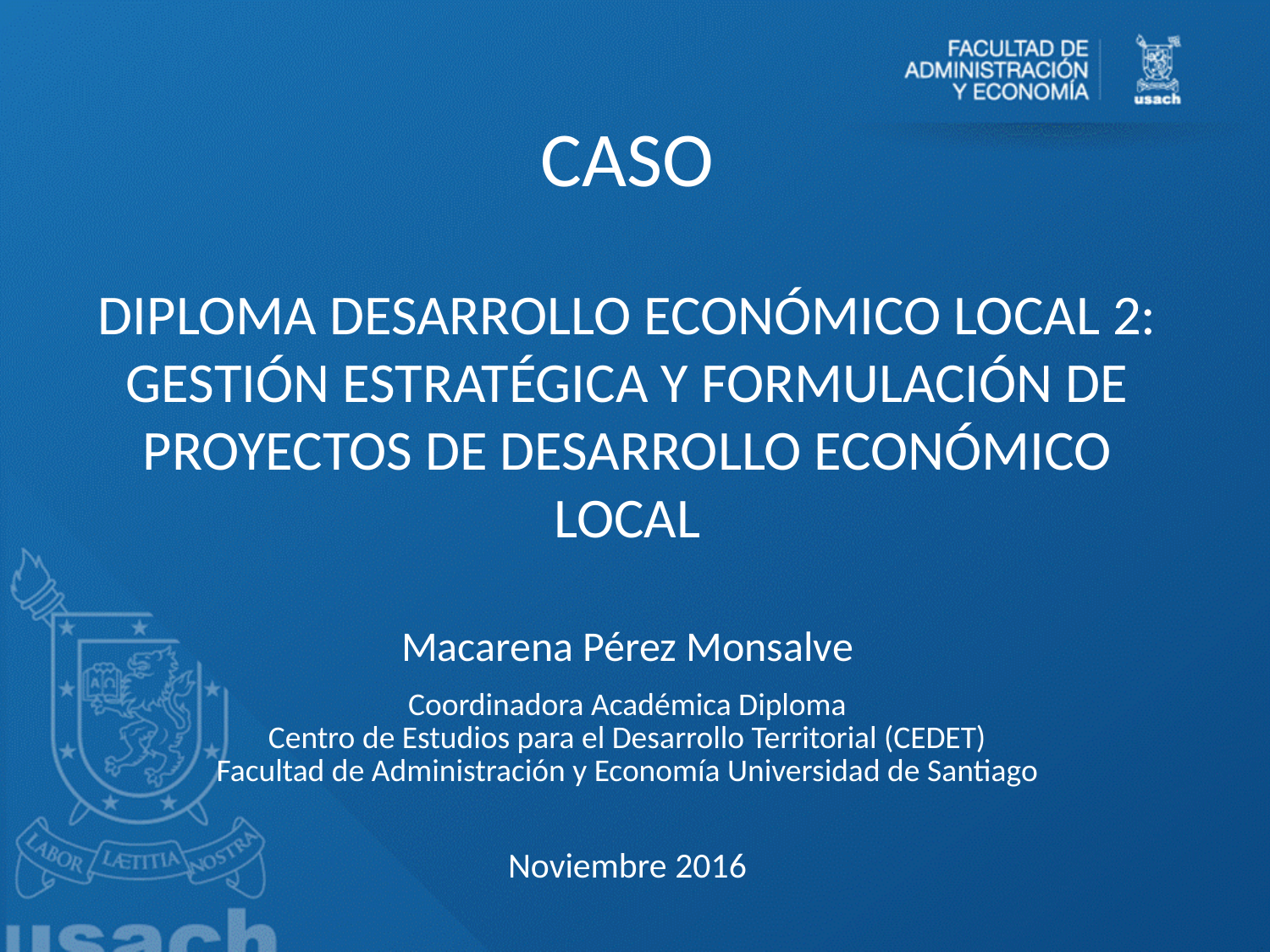

# CASO DIPLOMA DESARROLLO ECONÓMICO LOCAL 2: GESTIÓN ESTRATÉGICA Y FORMULACIÓN DE PROYECTOS DE DESARROLLO ECONÓMICO LOCAL

Macarena Pérez Monsalve

Coordinadora Académica Diploma
Centro de Estudios para el Desarrollo Territorial (CEDET)
Facultad de Administración y Economía Universidad de Santiago

Noviembre 2016